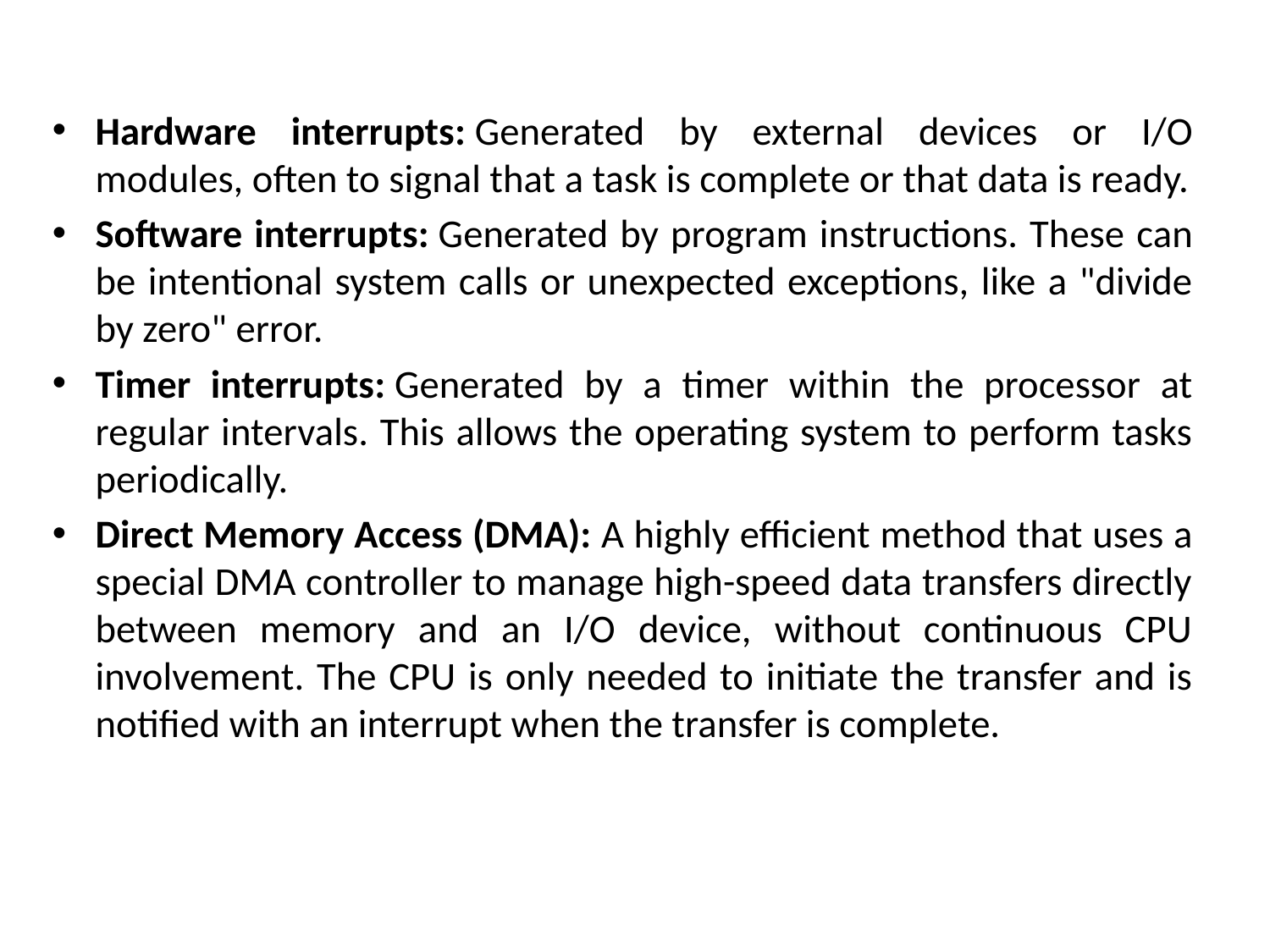

Hardware interrupts: Generated by external devices or I/O modules, often to signal that a task is complete or that data is ready.
Software interrupts: Generated by program instructions. These can be intentional system calls or unexpected exceptions, like a "divide by zero" error.
Timer interrupts: Generated by a timer within the processor at regular intervals. This allows the operating system to perform tasks periodically.
Direct Memory Access (DMA): A highly efficient method that uses a special DMA controller to manage high-speed data transfers directly between memory and an I/O device, without continuous CPU involvement. The CPU is only needed to initiate the transfer and is notified with an interrupt when the transfer is complete.

# Types of interrupts